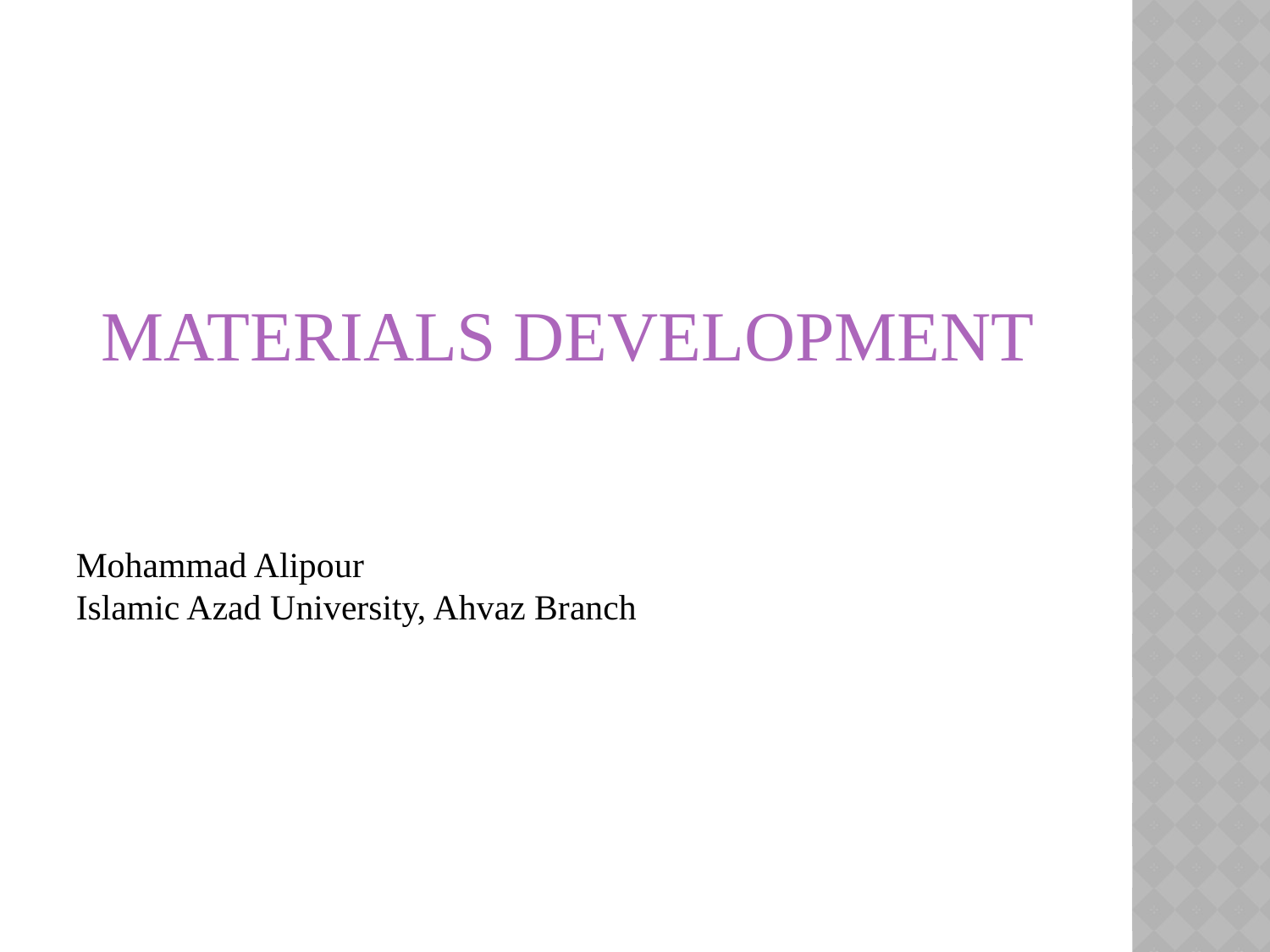

# Materials development

Mohammad Alipour
Islamic Azad University, Ahvaz Branch